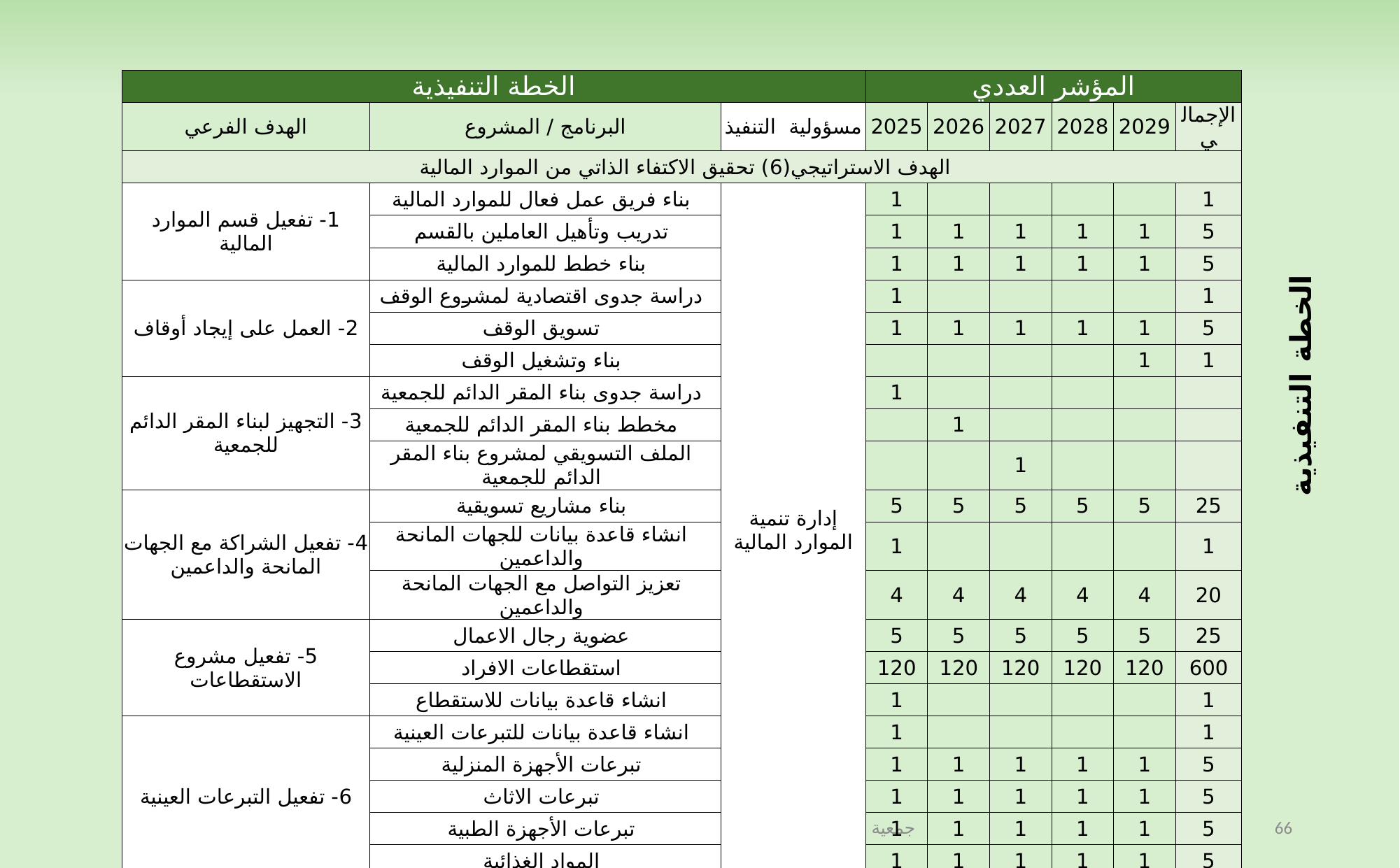

| الخطة التنفيذية |  |  | المؤشر العددي |  |  |  |  |  |
| --- | --- | --- | --- | --- | --- | --- | --- | --- |
| الهدف الفرعي | البرنامج / المشروع | مسؤولية التنفيذ | 2025 | 2026 | 2027 | 2028 | 2029 | الإجمالي |
| الهدف الاستراتيجي(6) تحقيق الاكتفاء الذاتي من الموارد المالية |  |  |  |  |  |  |  |  |
| 1- تفعيل قسم الموارد المالية | بناء فريق عمل فعال للموارد المالية | إدارة تنمية الموارد المالية | 1 |  |  |  |  | 1 |
|  | تدريب وتأهيل العاملين بالقسم |  | 1 | 1 | 1 | 1 | 1 | 5 |
|  | بناء خطط للموارد المالية |  | 1 | 1 | 1 | 1 | 1 | 5 |
| 2- العمل على إيجاد أوقاف | دراسة جدوى اقتصادية لمشروع الوقف |  | 1 |  |  |  |  | 1 |
|  | تسويق الوقف |  | 1 | 1 | 1 | 1 | 1 | 5 |
|  | بناء وتشغيل الوقف |  |  |  |  |  | 1 | 1 |
| 3- التجهيز لبناء المقر الدائم للجمعية | دراسة جدوى بناء المقر الدائم للجمعية |  | 1 |  |  |  |  |  |
|  | مخطط بناء المقر الدائم للجمعية |  |  | 1 |  |  |  |  |
|  | الملف التسويقي لمشروع بناء المقر الدائم للجمعية |  |  |  | 1 |  |  |  |
| 4- تفعيل الشراكة مع الجهات المانحة والداعمين | بناء مشاريع تسويقية |  | 5 | 5 | 5 | 5 | 5 | 25 |
|  | انشاء قاعدة بيانات للجهات المانحة والداعمين |  | 1 |  |  |  |  | 1 |
|  | تعزيز التواصل مع الجهات المانحة والداعمين |  | 4 | 4 | 4 | 4 | 4 | 20 |
| 5- تفعيل مشروع الاستقطاعات | عضوية رجال الاعمال |  | 5 | 5 | 5 | 5 | 5 | 25 |
|  | استقطاعات الافراد |  | 120 | 120 | 120 | 120 | 120 | 600 |
|  | انشاء قاعدة بيانات للاستقطاع |  | 1 |  |  |  |  | 1 |
| 6- تفعيل التبرعات العينية | انشاء قاعدة بيانات للتبرعات العينية |  | 1 |  |  |  |  | 1 |
|  | تبرعات الأجهزة المنزلية |  | 1 | 1 | 1 | 1 | 1 | 5 |
|  | تبرعات الاثاث |  | 1 | 1 | 1 | 1 | 1 | 5 |
|  | تبرعات الأجهزة الطبية |  | 1 | 1 | 1 | 1 | 1 | 5 |
|  | المواد الغذائية |  | 1 | 1 | 1 | 1 | 1 | 5 |
الخطة التنفيذية
جمعية الكلابية الخيرية للخدمات الاجتماعية الخطة الاستراتيجية 2025م-2029م
66